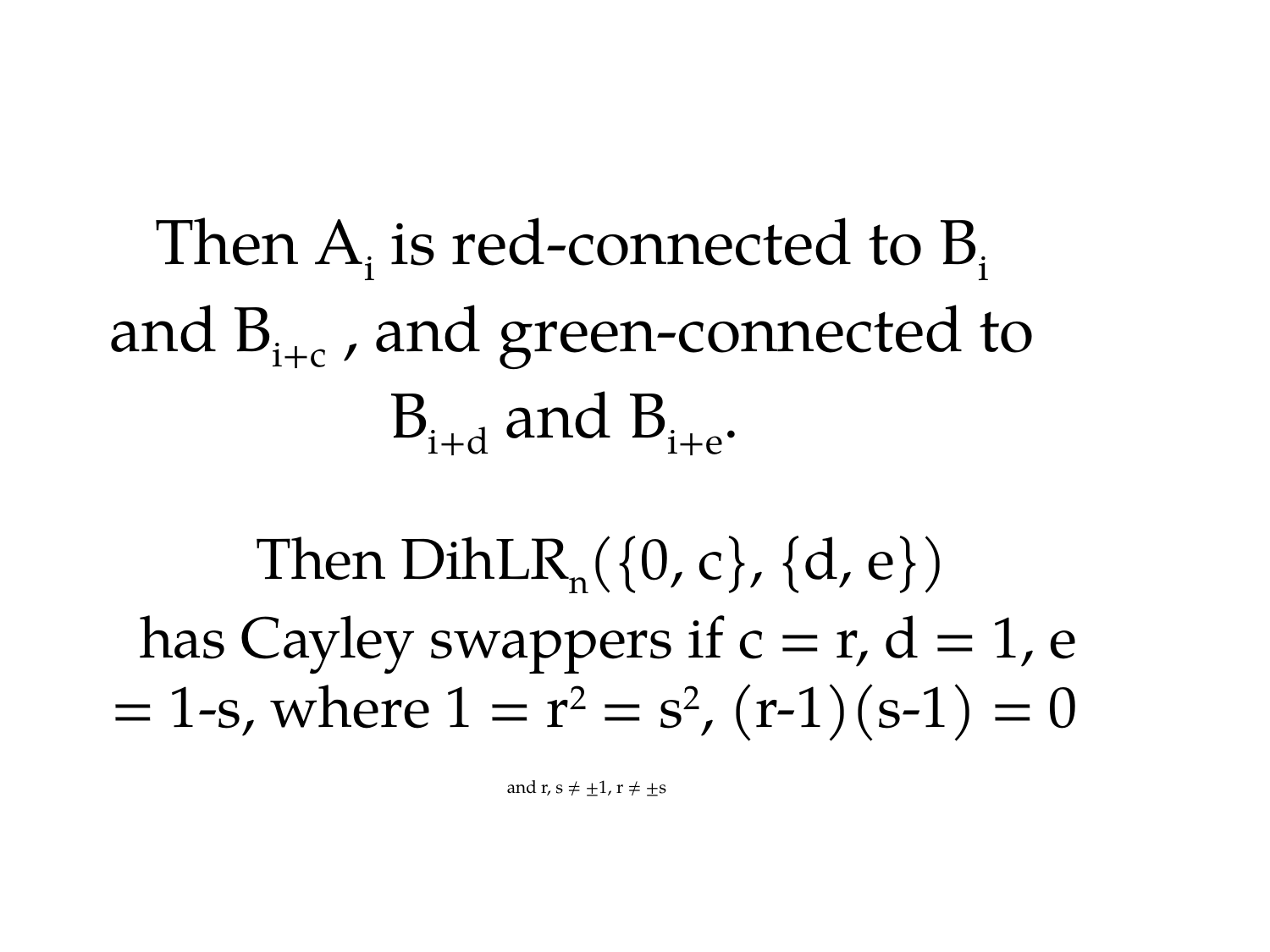

# Then Ai is red-connected to Bi and Bi+c , and green-connected to Bi+d and Bi+e.
Then DihLRn({0, c}, {d, e})
 has Cayley swappers if c = r, d = 1, e = 1-s, where 1 = r2 = s2, (r-1)(s-1) = 0
and r, s ≠ ±1, r ≠ ±s